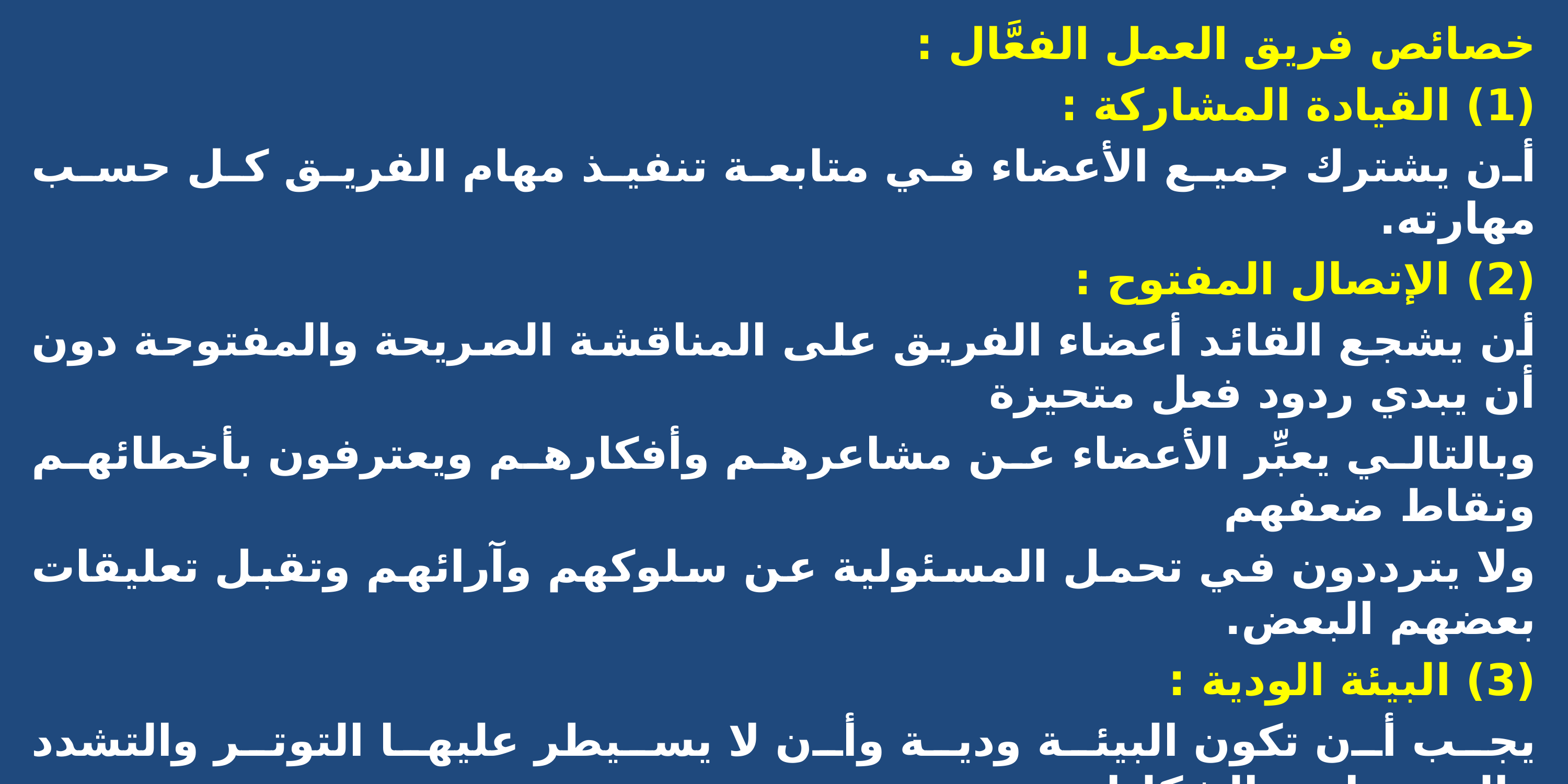

خصائص فريق العمل الفعَّال :
(1) القيادة المشاركة :
أن يشترك جميع الأعضاء في متابعة تنفيذ مهام الفريق كل حسب مهارته.
(2) الإتصال المفتوح :
أن يشجع القائد أعضاء الفريق على المناقشة الصريحة والمفتوحة دون أن يبدي ردود فعل متحيزة
وبالتالي يعبِّر الأعضاء عن مشاعرهم وأفكارهم ويعترفون بأخطائهم ونقاط ضعفهم
ولا يترددون في تحمل المسئولية عن سلوكهم وآرائهم وتقبل تعليقات بعضهم البعض.
(3) البيئة الودية :
يجب أن تكون البيئة ودية وأن لا يسيطر عليها التوتر والتشدد والرسميات والشكليات
 حتى يستمتع الأعضاء بوجودهم مع بعضهم البعض ويساعد بعضهم البعض ويتحدثون عن مسائل خاصة مع بعضهم وأن يشاركون فرصة تحقيق النجاح.
(4) إدراك أهداف الفريق المشتركة :